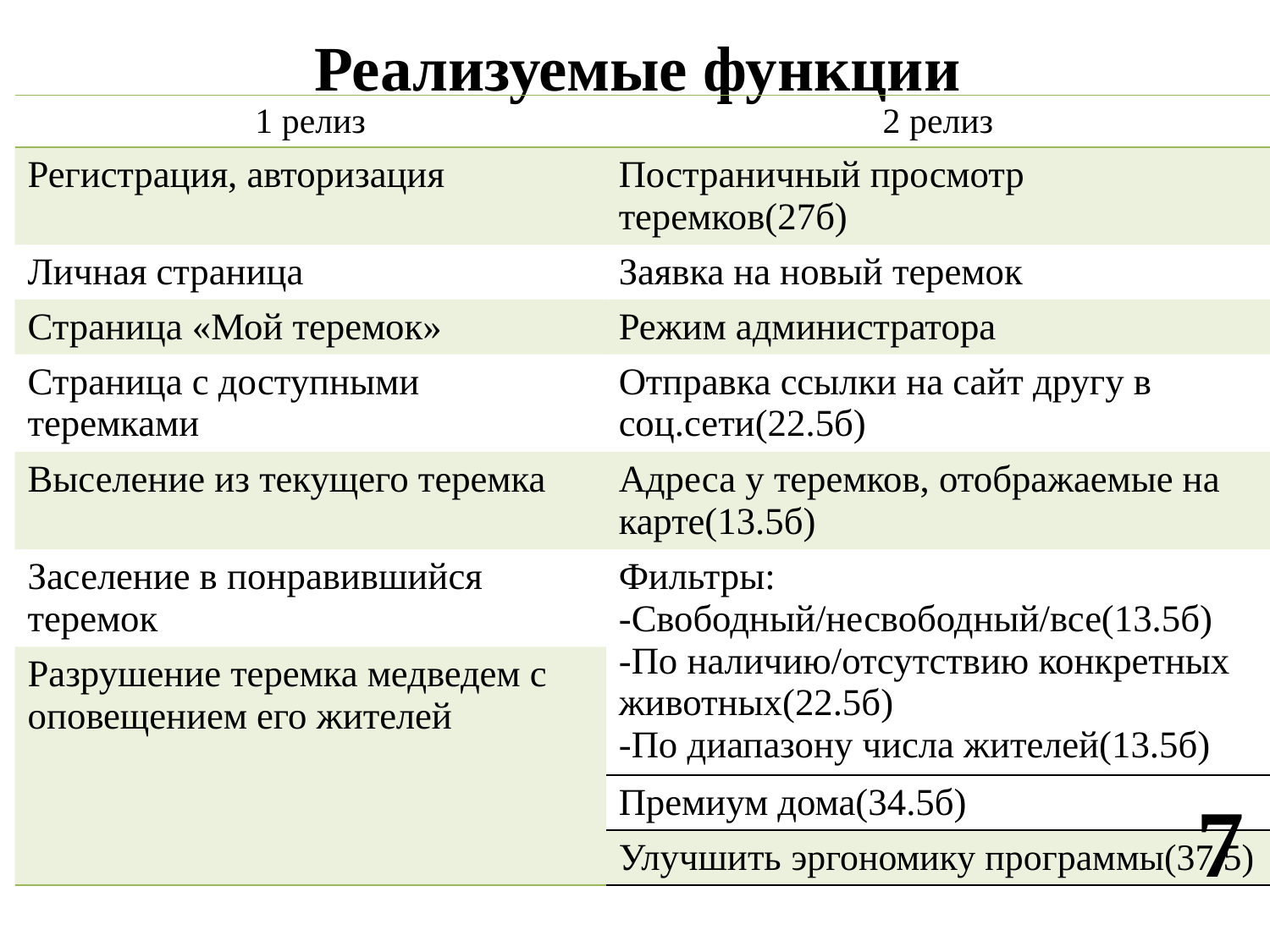

# Реализуемые функции
| 1 релиз | 2 релиз |
| --- | --- |
| Регистрация, авторизация | Постраничный просмотр теремков(27б) |
| Личная страница | Заявка на новый теремок |
| Страница «Мой теремок» | Режим администратора |
| Страница с доступными теремками | Отправка ссылки на сайт другу в соц.сети(22.5б) |
| Выселение из текущего теремка | Адреса у теремков, отображаемые на карте(13.5б) |
| Заселение в понравившийся теремок | Фильтры: -Свободный/несвободный/все(13.5б) -По наличию/отсутствию конкретных животных(22.5б) -По диапазону числа жителей(13.5б) |
| Разрушение теремка медведем с оповещением его жителей |  |
|  | Премиум дома(34.5б) |
|  | Улучшить эргономику программы(37.5) |
7